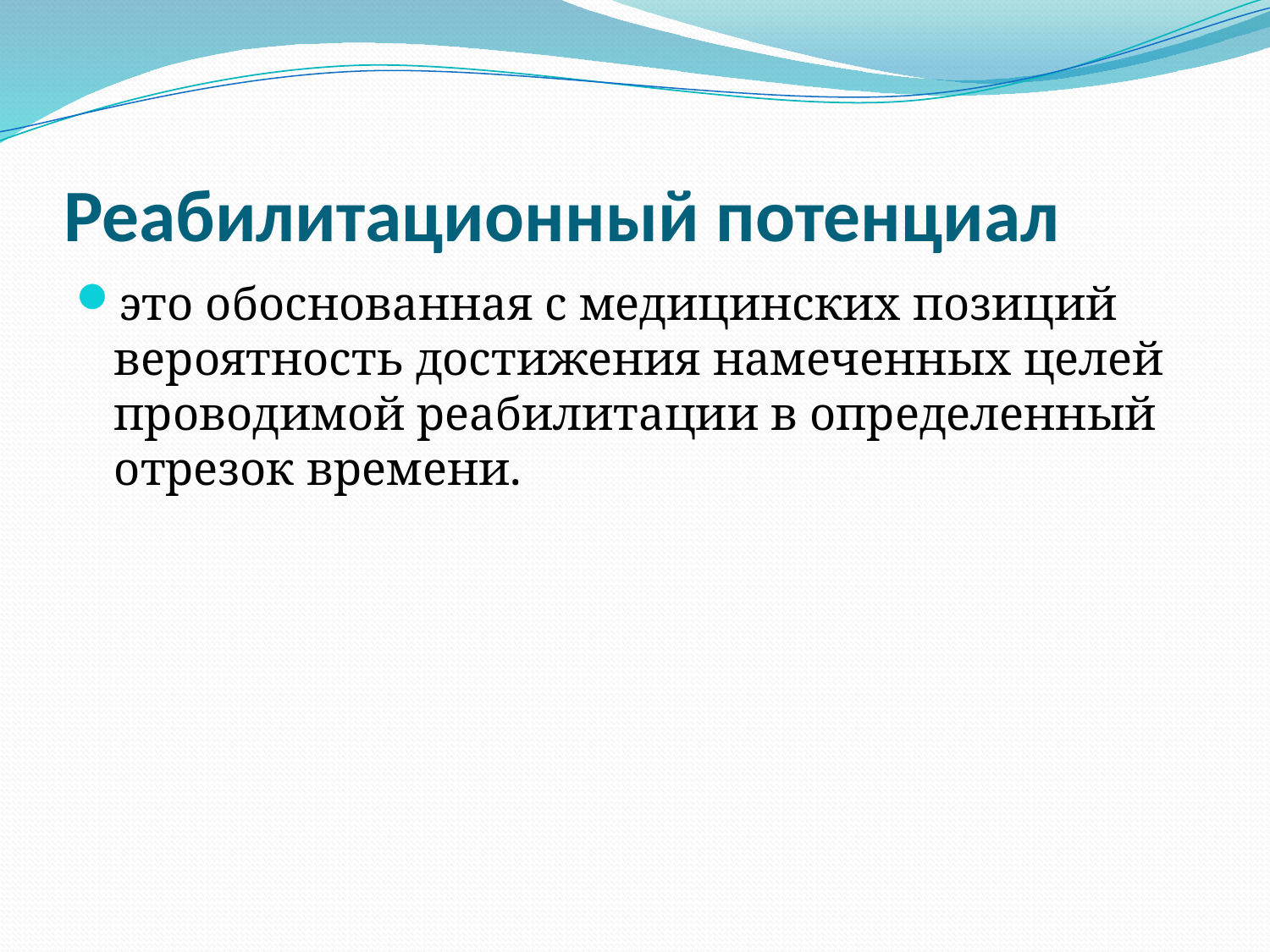

# Реабилитационный потенциал
это обоснованная с медицинских позиций вероятность достижения намеченных целей проводимой реабилитации в определенный отрезок времени.